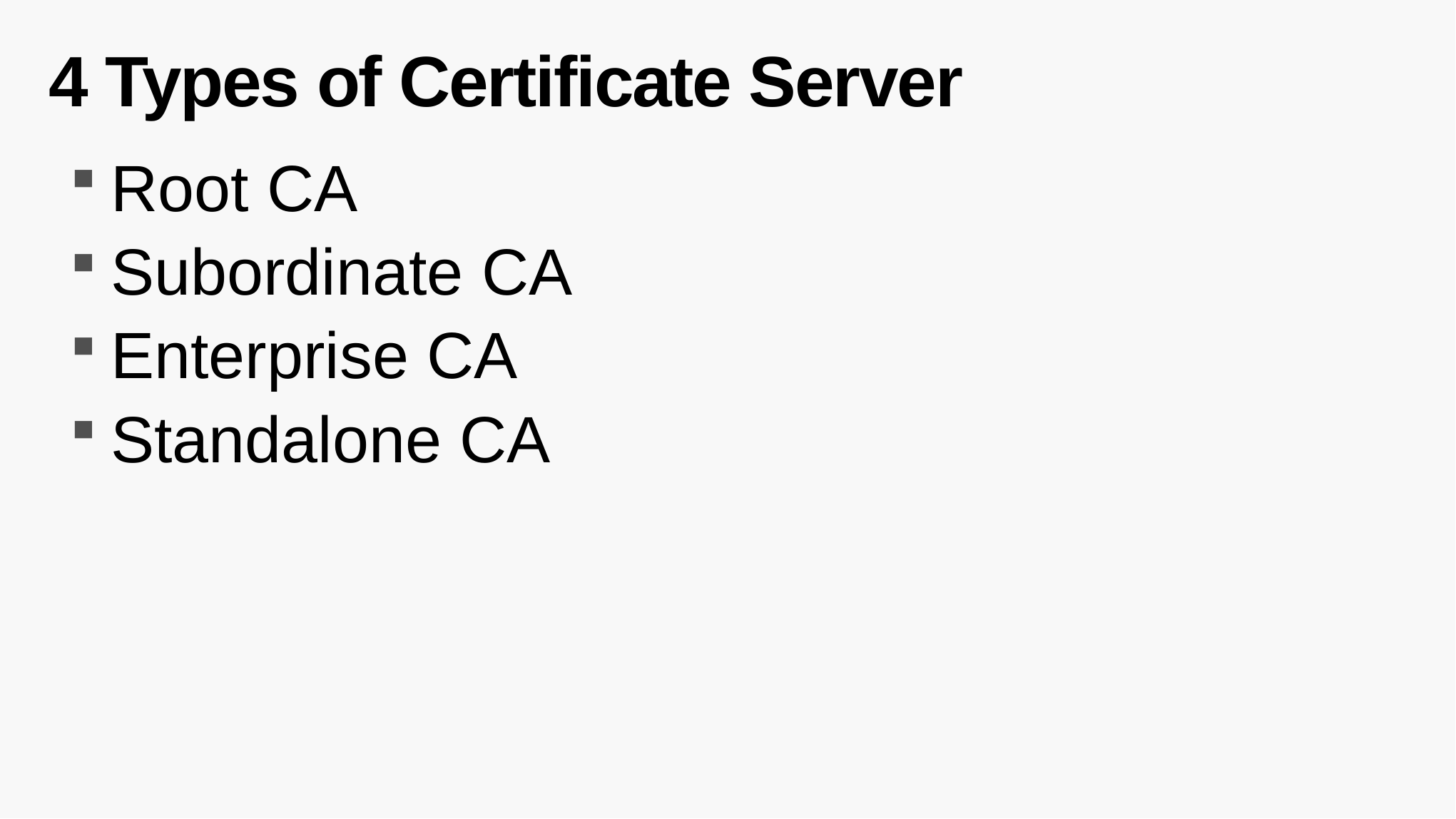

# 4 Types of Certificate Server
Root CA
Subordinate CA
Enterprise CA
Standalone CA